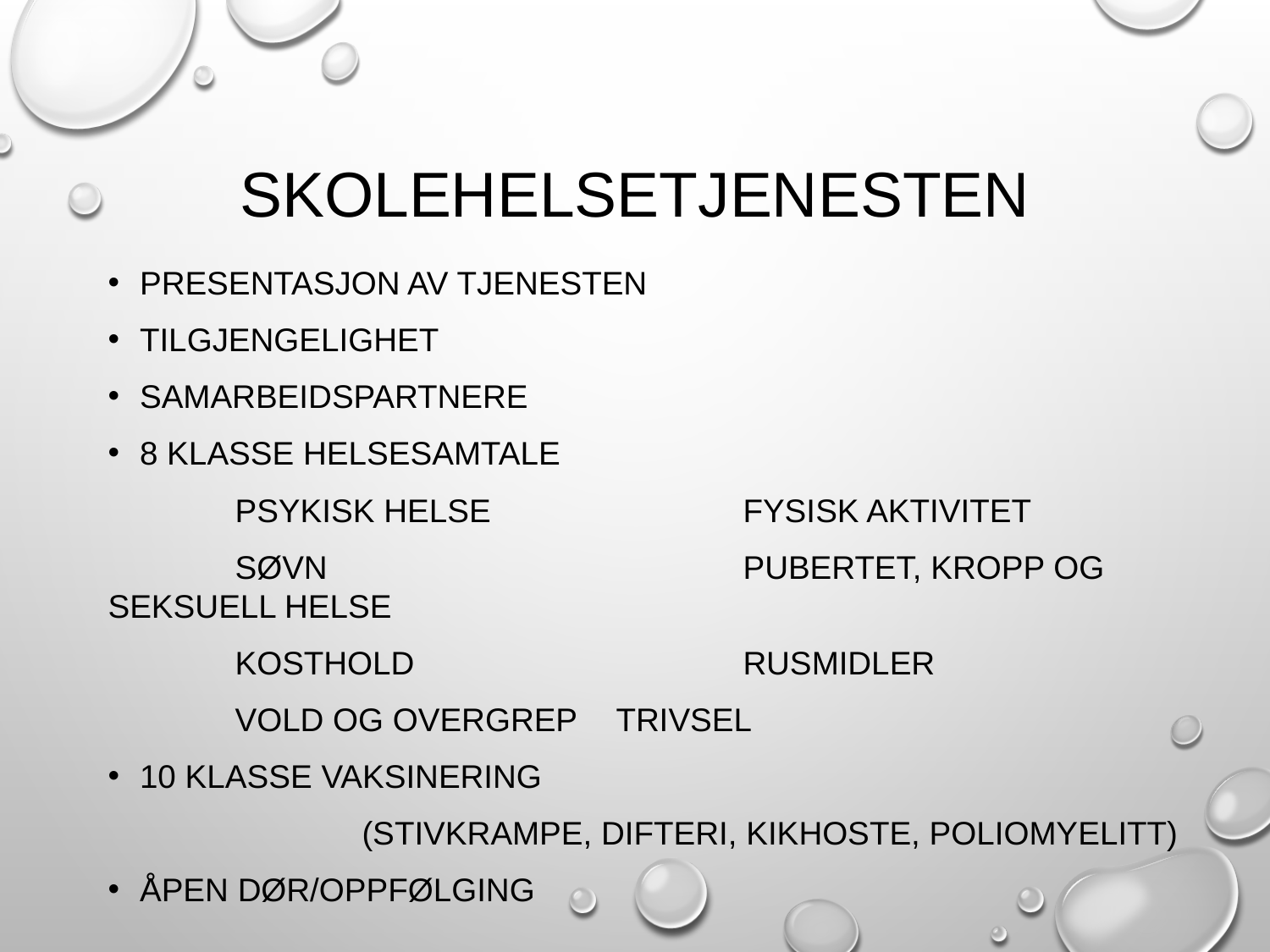

# SKOLEHELSETJENESTEN
PRESENTASJON AV TJENESTEN
TILGJENGELIGHET
SAMARBEIDSPARTNERE
8 KLASSE HELSESAMTALE
	PSYKISK HELSE		FYSISK AKTIVITET
	SØVN				PUBERTET, KROPP OG SEKSUELL HELSE
	KOSTHOLD			RUSMIDLER
	VOLD OG OVERGREP	TRIVSEL
10 KLASSE VAKSINERING
		(STIVKRAMPE, DIFTERI, KIKHOSTE, POLIOMYELITT)
ÅPEN DØR/OPPFØLGING